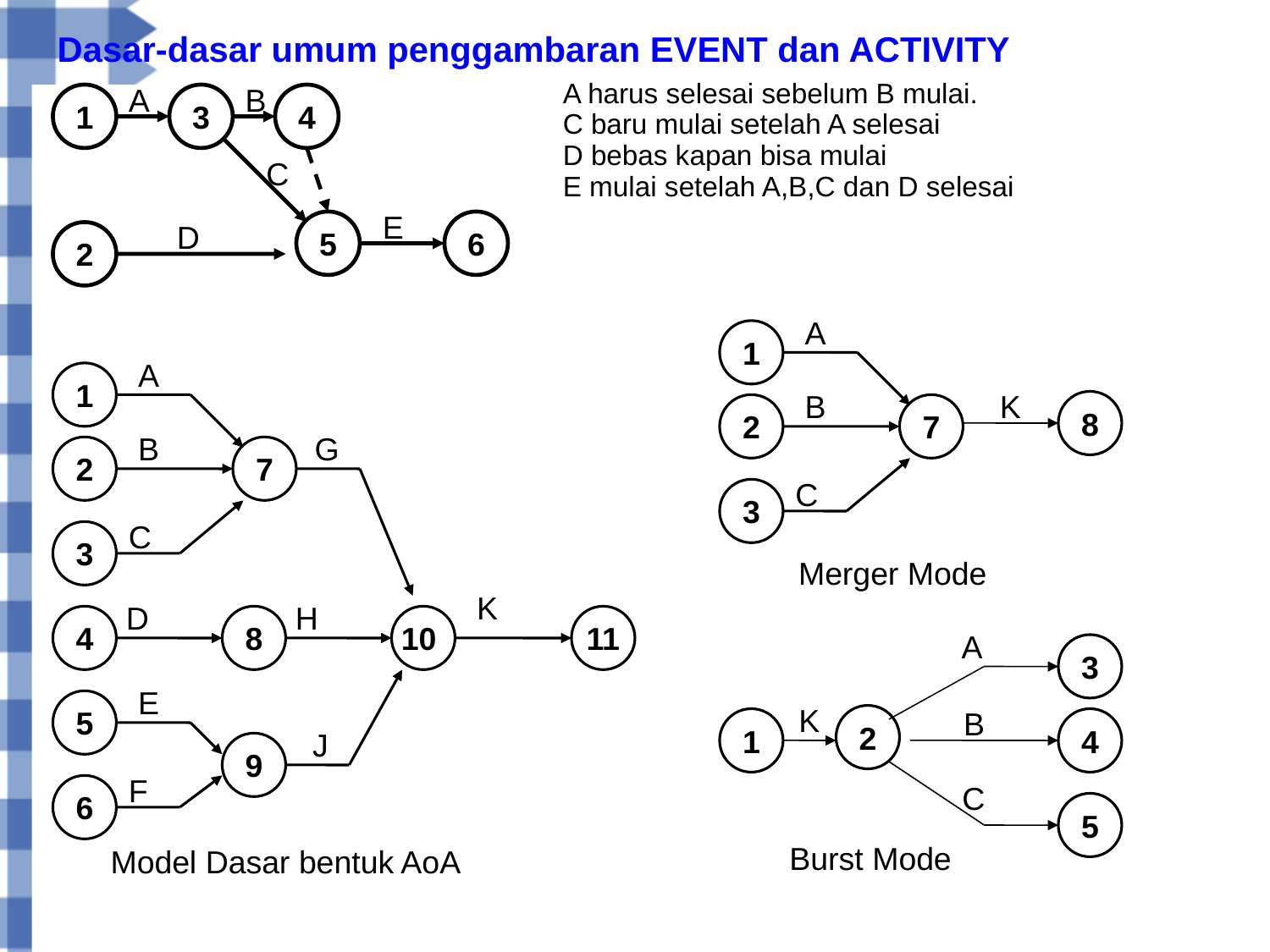

Dasar-dasar umum penggambaran EVENT dan ACTIVITY

A harus selesai sebelum B mulai.
C baru mulai setelah A selesai
D bebas kapan bisa mulai
E mulai setelah A,B,C dan D selesai
A
B

1
3
4

C

E
D
5
6
2

A
1
A

1
B
K
8

2
7
B
G

2
7

C
3

C

3
Merger Mode

K
D
H
4
8
10
11
A
3

E
5
K
B
2
1
4
J

9

F

C
6

5

Burst Mode
Model Dasar bentuk AoA